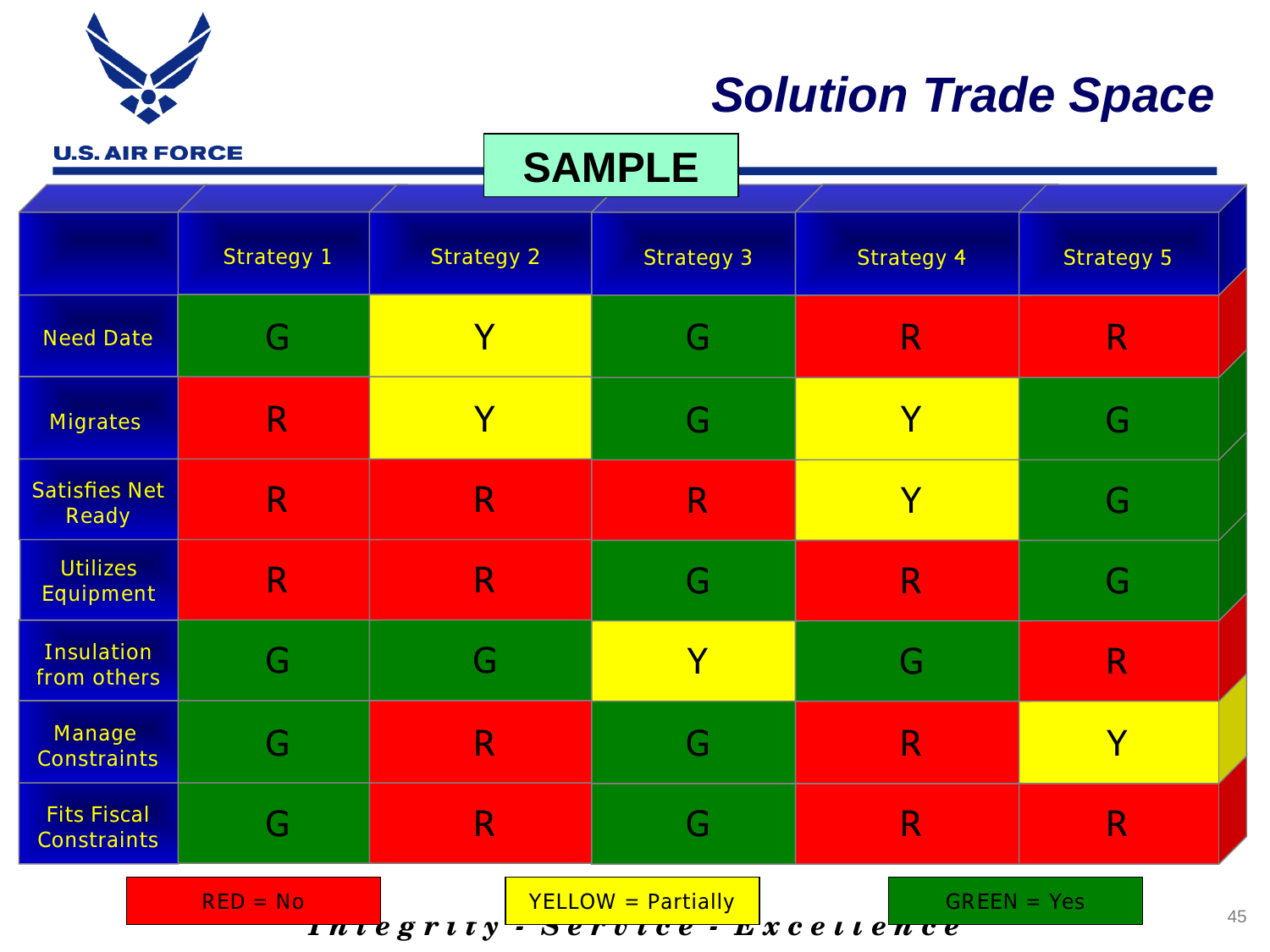

# Solution Trade Space
SAMPLE
Strategy 4
Strategy 1
Strategy 2
Strategy 3
Strategy 5
R
G
Y
G
R
Y
R
Y
G
G
Y
R
R
R
G
R
R
R
G
G
G
G
G
Y
R
R
G
R
G
Y
R
G
R
G
R

Need Date
Migrates
Satisfies Net Ready
Utilizes
Equipment
Insulation from others
Manage  Constraints
Fits Fiscal Constraints

RED = No
YELLOW = Partially
GREEN = Yes
45